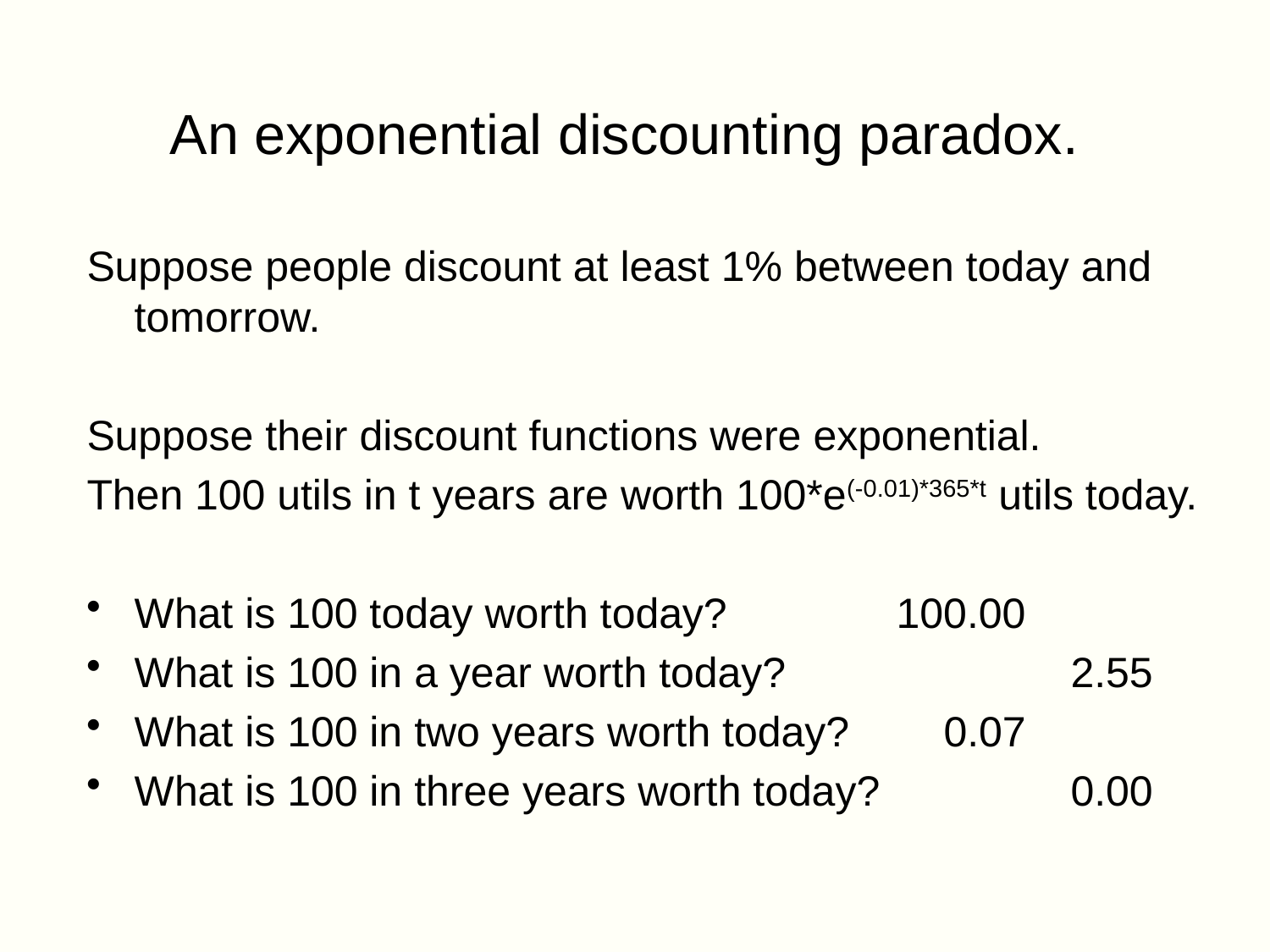

# An exponential discounting paradox.
Suppose people discount at least 1% between today and tomorrow.

Suppose their discount functions were exponential.
Then 100 utils in t years are worth 100*e(-0.01)*365*t utils today.

What is 100 today worth today?   		100.00
What is 100 in a year worth today?   		    2.55
What is 100 in two years worth today? 	    0.07
What is 100 in three years worth today?      	    0.00